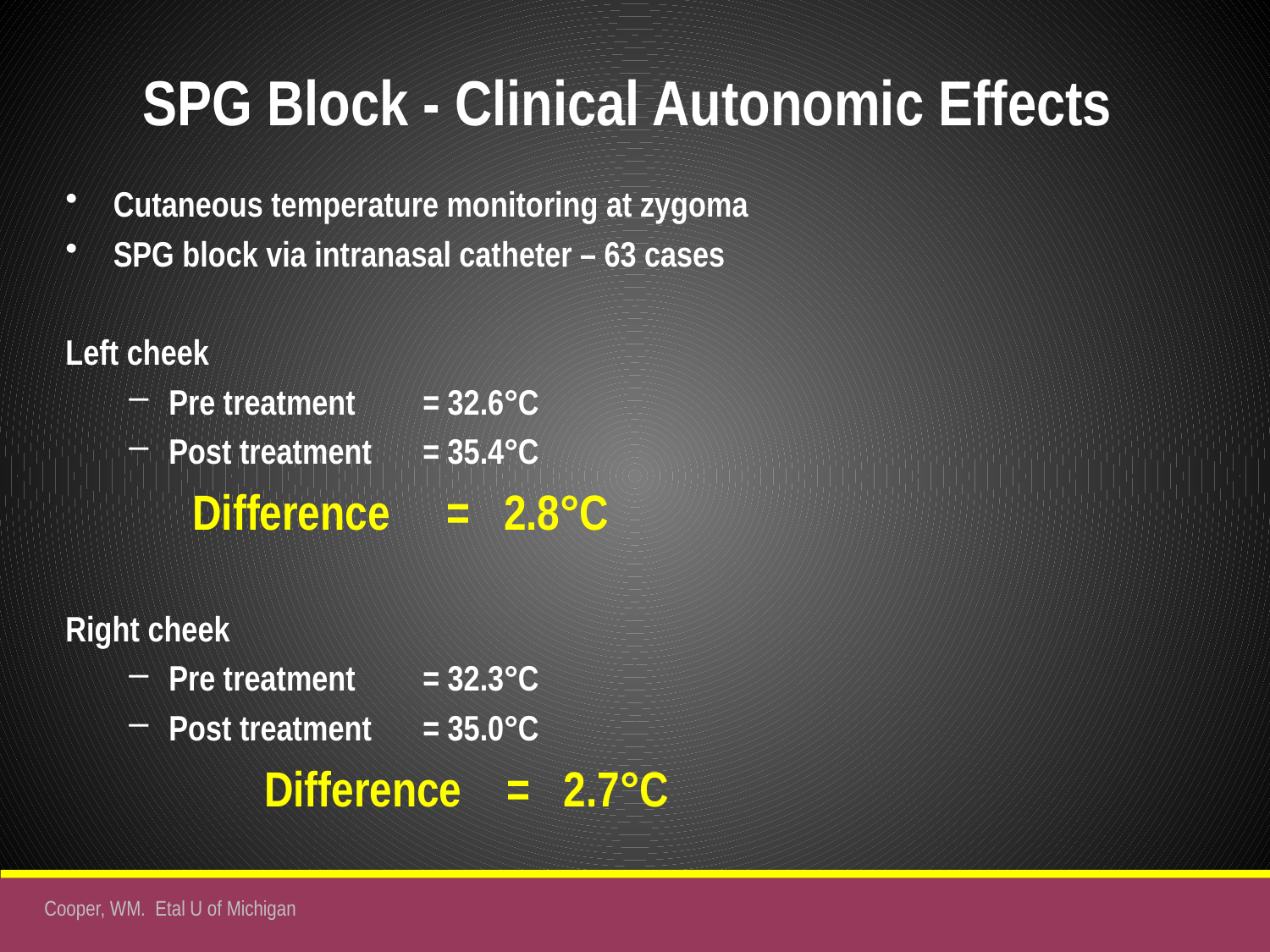

# SPG Block - Clinical Autonomic Effects
Cutaneous temperature monitoring at zygoma
SPG block via intranasal catheter – 63 cases

Left cheek
Pre treatment	= 32.6°C
Post treatment	= 35.4°C
	Difference	=   2.8°C

Right cheek
Pre treatment	= 32.3°C
Post treatment	= 35.0°C
	 Difference    =   2.7°C

Cooper, WM.  Etal U of Michigan